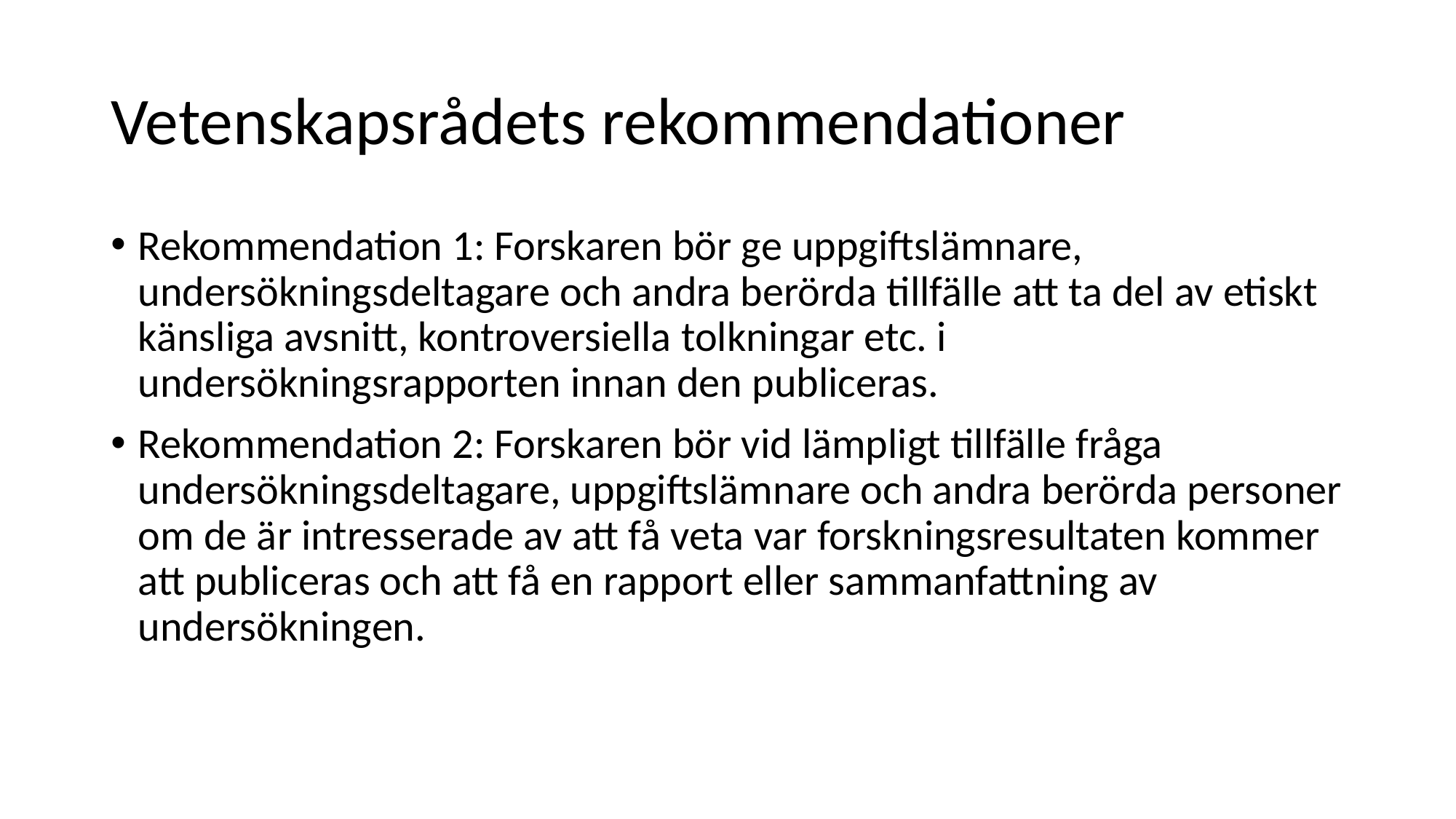

# Vetenskapsrådets rekommendationer
Rekommendation 1: Forskaren bör ge uppgiftslämnare, undersökningsdeltagare och andra berörda tillfälle att ta del av etiskt känsliga avsnitt, kontroversiella tolkningar etc. i undersökningsrapporten innan den publiceras.
Rekommendation 2: Forskaren bör vid lämpligt tillfälle fråga undersökningsdeltagare, uppgiftslämn­are och andra berörda personer om de är intresserade av att få veta var forsk­ningsresultaten kommer att publiceras och att få en rapport eller sammanfatt­ning av undersökningen.